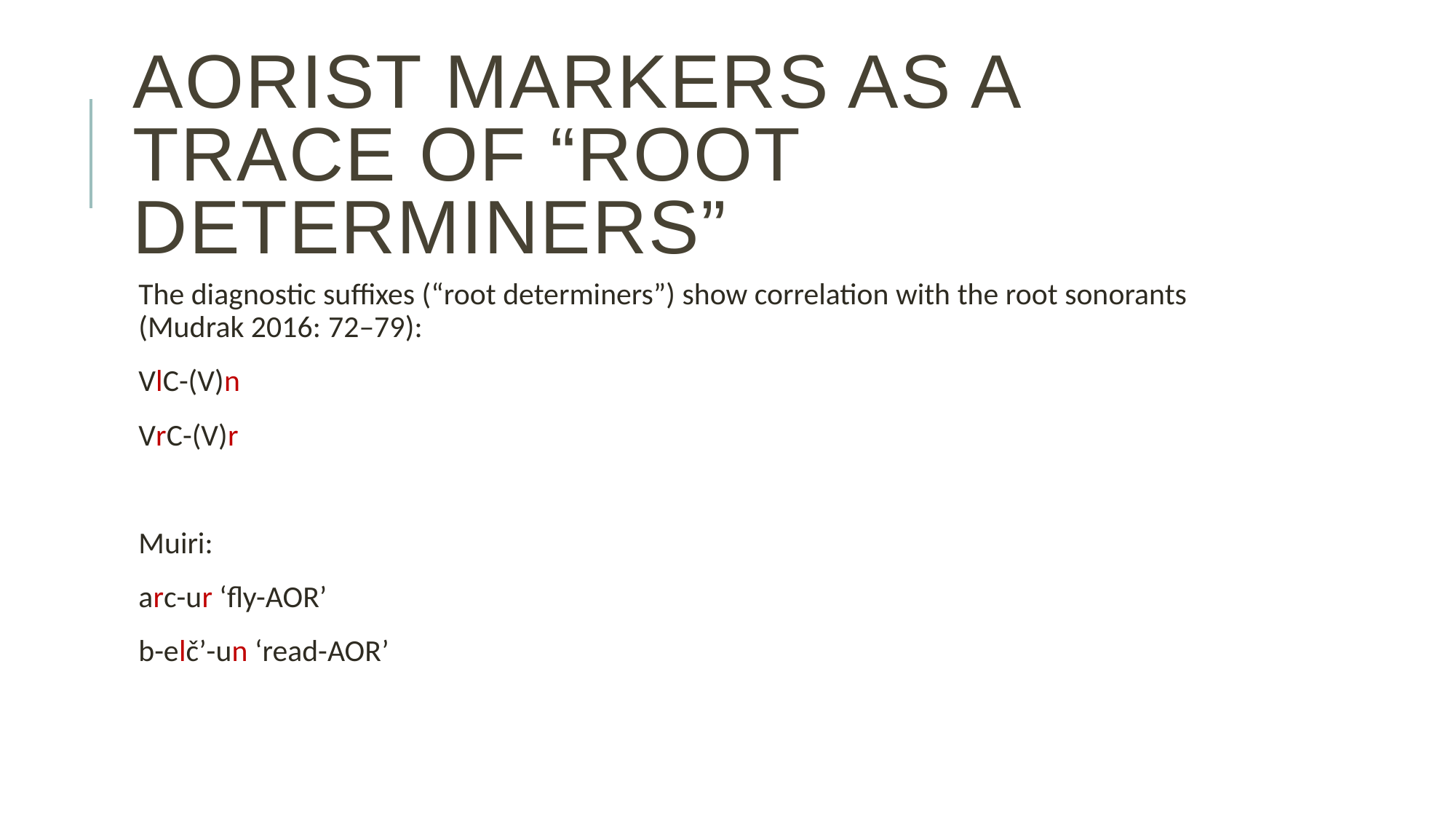

# aorist markers as a trace of “root determiners”
The diagnostic suffixes (“root determiners”) show correlation with the root sonorants (Mudrak 2016: 72–79):
VlC-(V)n
VrC-(V)r

Muiri:
arc-ur ‘fly-AOR’
b-elč’-un ‘read-AOR’